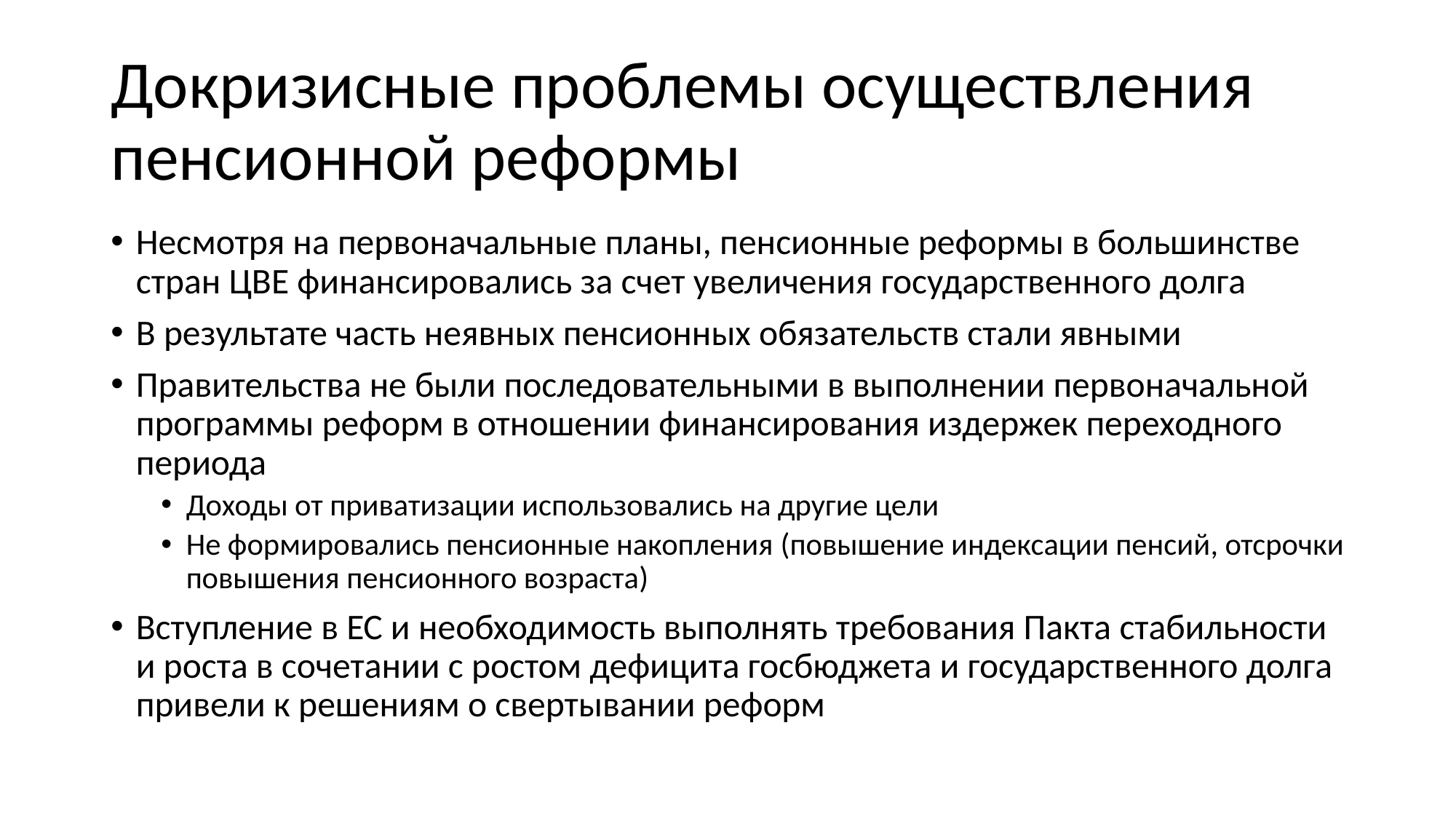

# Докризисные проблемы осуществления пенсионной реформы
Несмотря на первоначальные планы, пенсионные реформы в большинстве стран ЦВЕ финансировались за счет увеличения государственного долга
В результате часть неявных пенсионных обязательств стали явными
Правительства не были последовательными в выполнении первоначальной программы реформ в отношении финансирования издержек переходного периода
Доходы от приватизации использовались на другие цели
Не формировались пенсионные накопления (повышение индексации пенсий, отсрочки повышения пенсионного возраста)
Вступление в ЕС и необходимость выполнять требования Пакта стабильности и роста в сочетании с ростом дефицита госбюджета и государственного долга привели к решениям о свертывании реформ